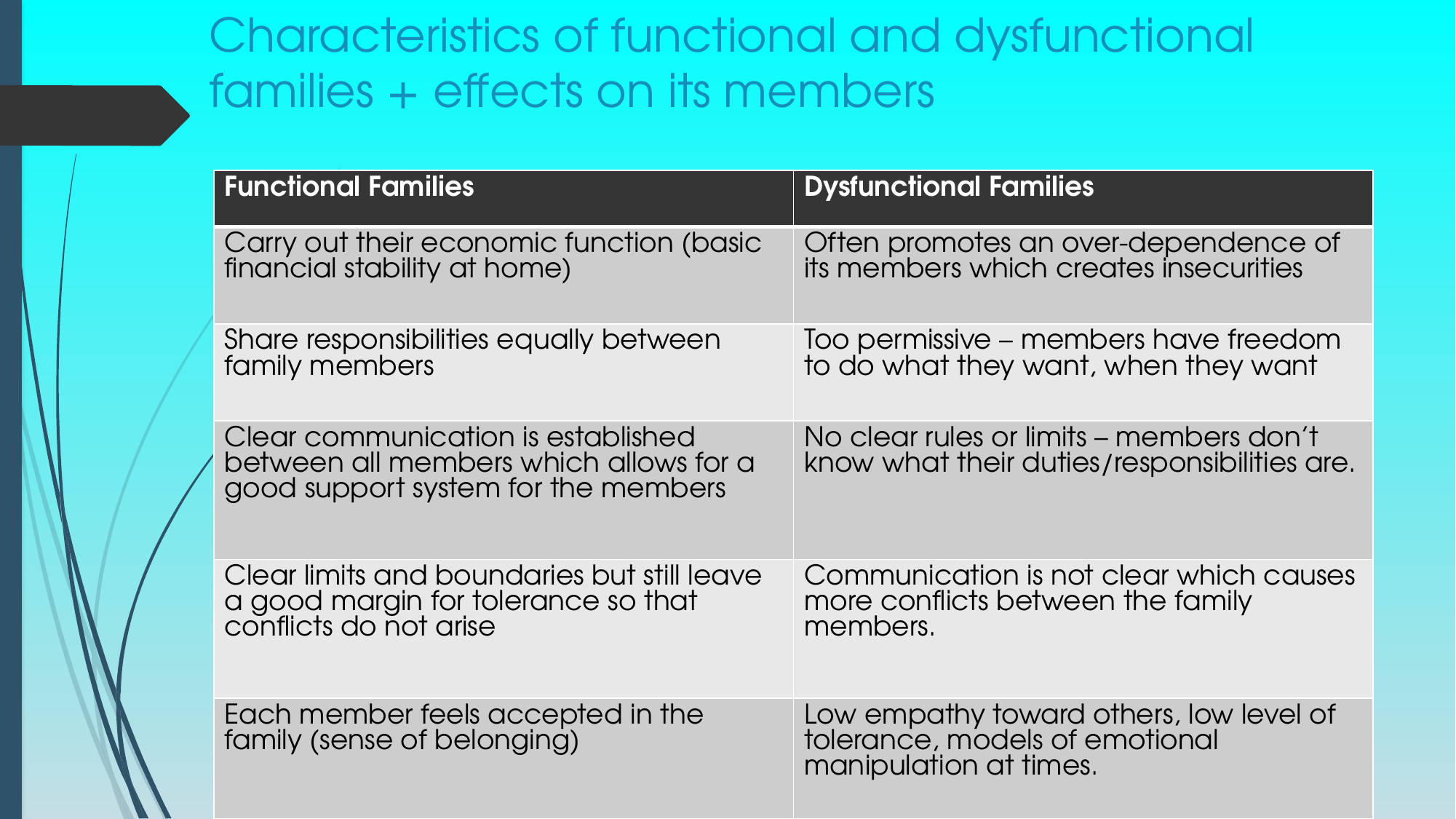

# Characteristics of functional and dysfunctional families + effects on its members
| Functional Families | Dysfunctional Families |
| --- | --- |
| Carry out their economic function (basic financial stability at home) | Often promotes an over-dependence of its members which creates insecurities |
| Share responsibilities equally between family members | Too permissive – members have freedom to do what they want, when they want |
| Clear communication is established between all members which allows for a good support system for the members | No clear rules or limits – members don’t know what their duties/responsibilities are. |
| Clear limits and boundaries but still leave a good margin for tolerance so that conflicts do not arise | Communication is not clear which causes more conflicts between the family members. |
| Each member feels accepted in the family (sense of belonging) | Low empathy toward others, low level of tolerance, models of emotional manipulation at times. |